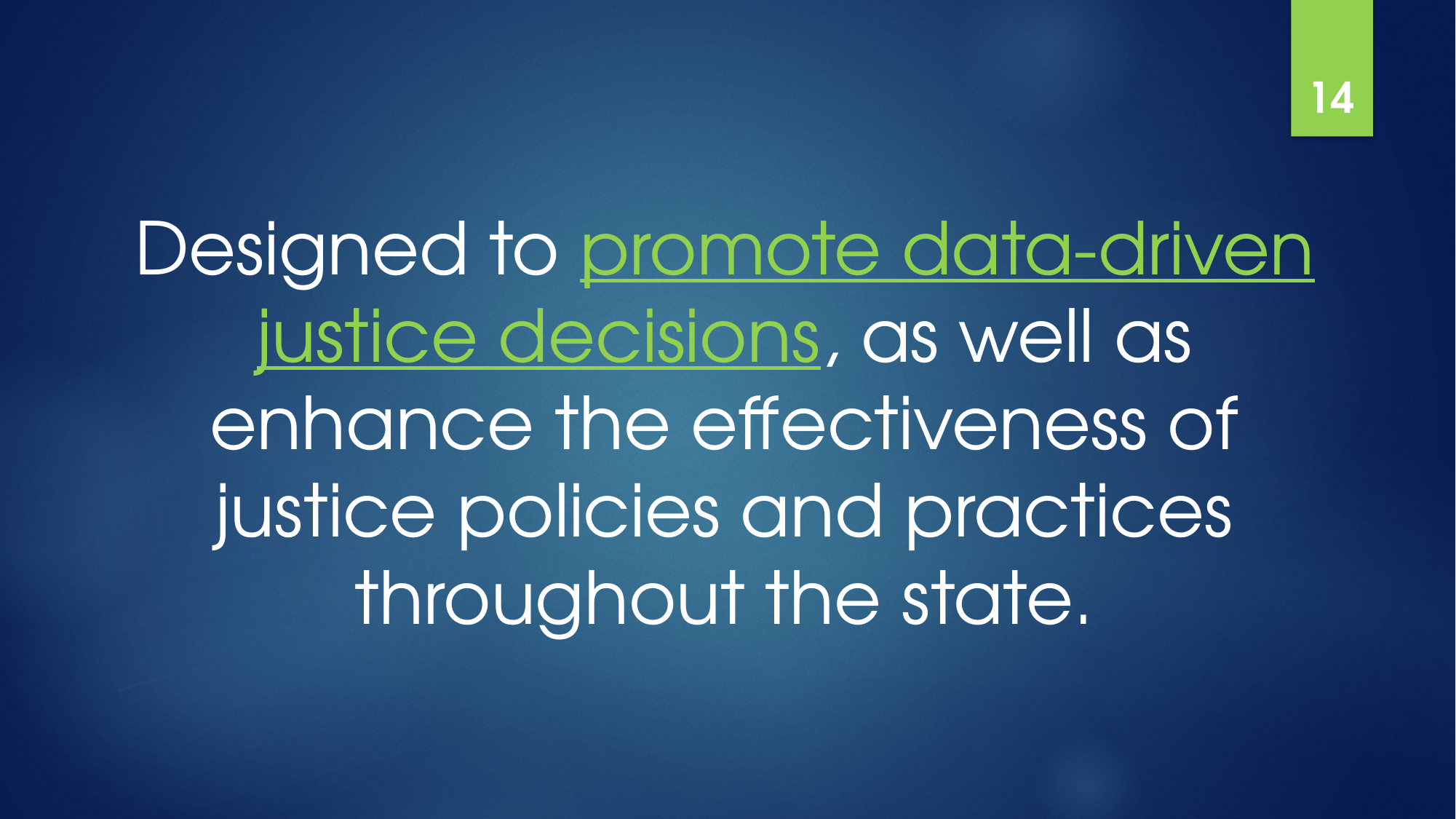

14
Designed to promote data-driven justice decisions, as well as enhance the effectiveness of justice policies and practices throughout the state.